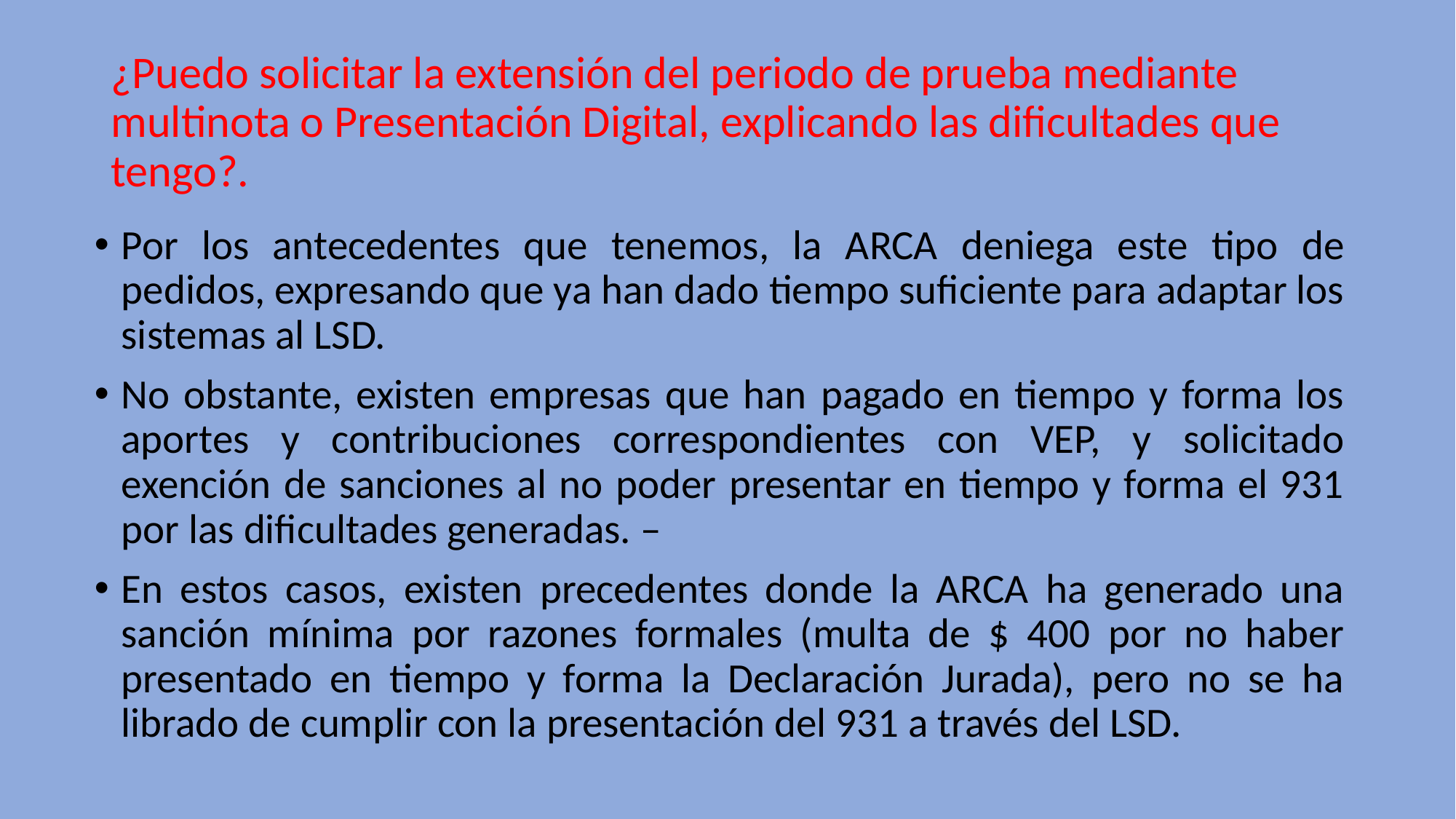

# ¿Puedo solicitar la extensión del periodo de prueba mediante multinota o Presentación Digital, explicando las dificultades que tengo?.
Por los antecedentes que tenemos, la ARCA deniega este tipo de pedidos, expresando que ya han dado tiempo suficiente para adaptar los sistemas al LSD.
No obstante, existen empresas que han pagado en tiempo y forma los aportes y contribuciones correspondientes con VEP, y solicitado exención de sanciones al no poder presentar en tiempo y forma el 931 por las dificultades generadas. –
En estos casos, existen precedentes donde la ARCA ha generado una sanción mínima por razones formales (multa de $ 400 por no haber presentado en tiempo y forma la Declaración Jurada), pero no se ha librado de cumplir con la presentación del 931 a través del LSD.